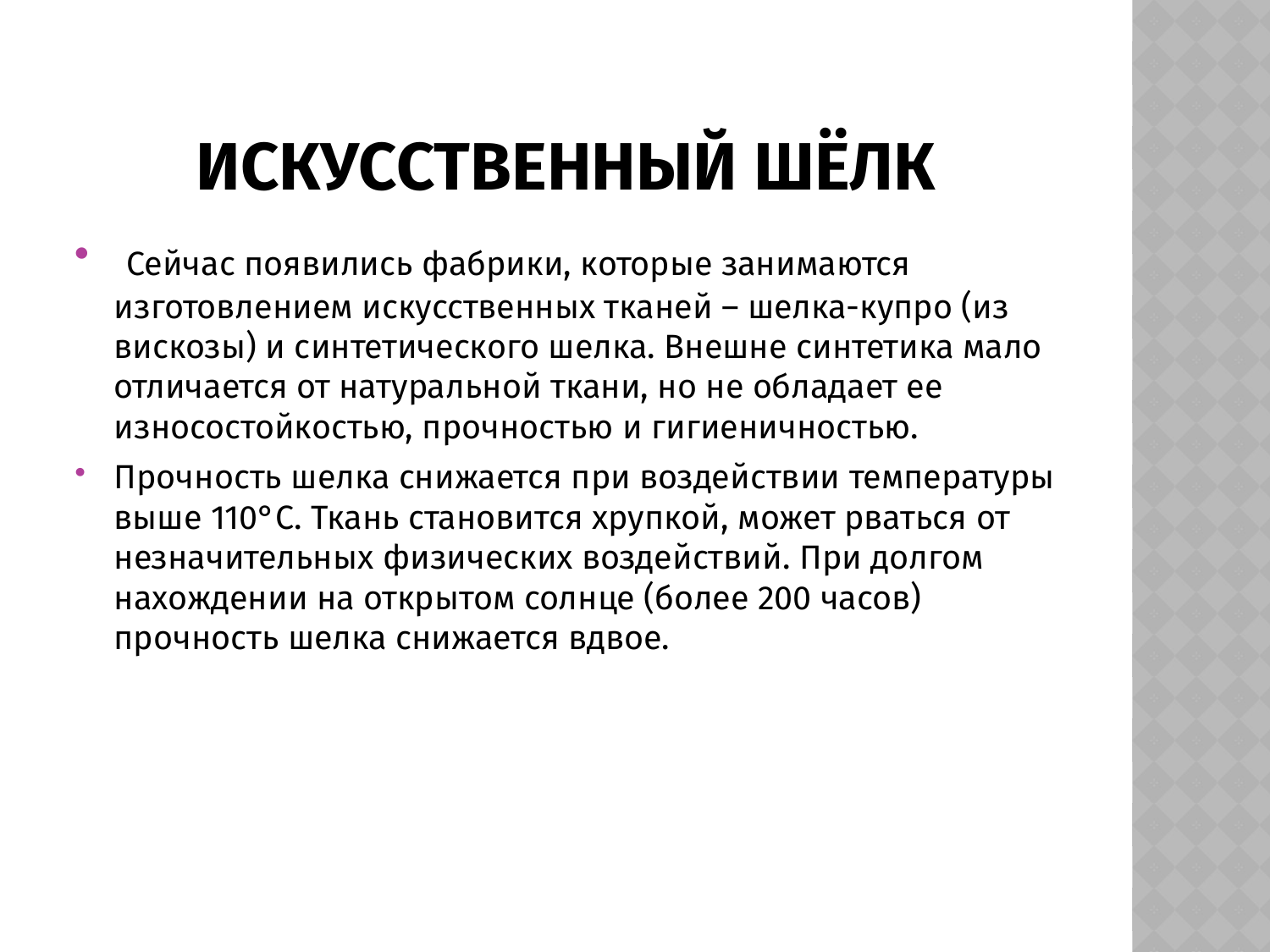

# Искусственный шёлк
 Сейчас появились фабрики, которые занимаются изготовлением искусственных тканей – шелка-купро (из вискозы) и синтетического шелка. Внешне синтетика мало отличается от натуральной ткани, но не обладает ее износостойкостью, прочностью и гигиеничностью.
Прочность шелка снижается при воздействии температуры выше 110°С. Ткань становится хрупкой, может рваться от незначительных физических воздействий. При долгом нахождении на открытом солнце (более 200 часов) прочность шелка снижается вдвое.